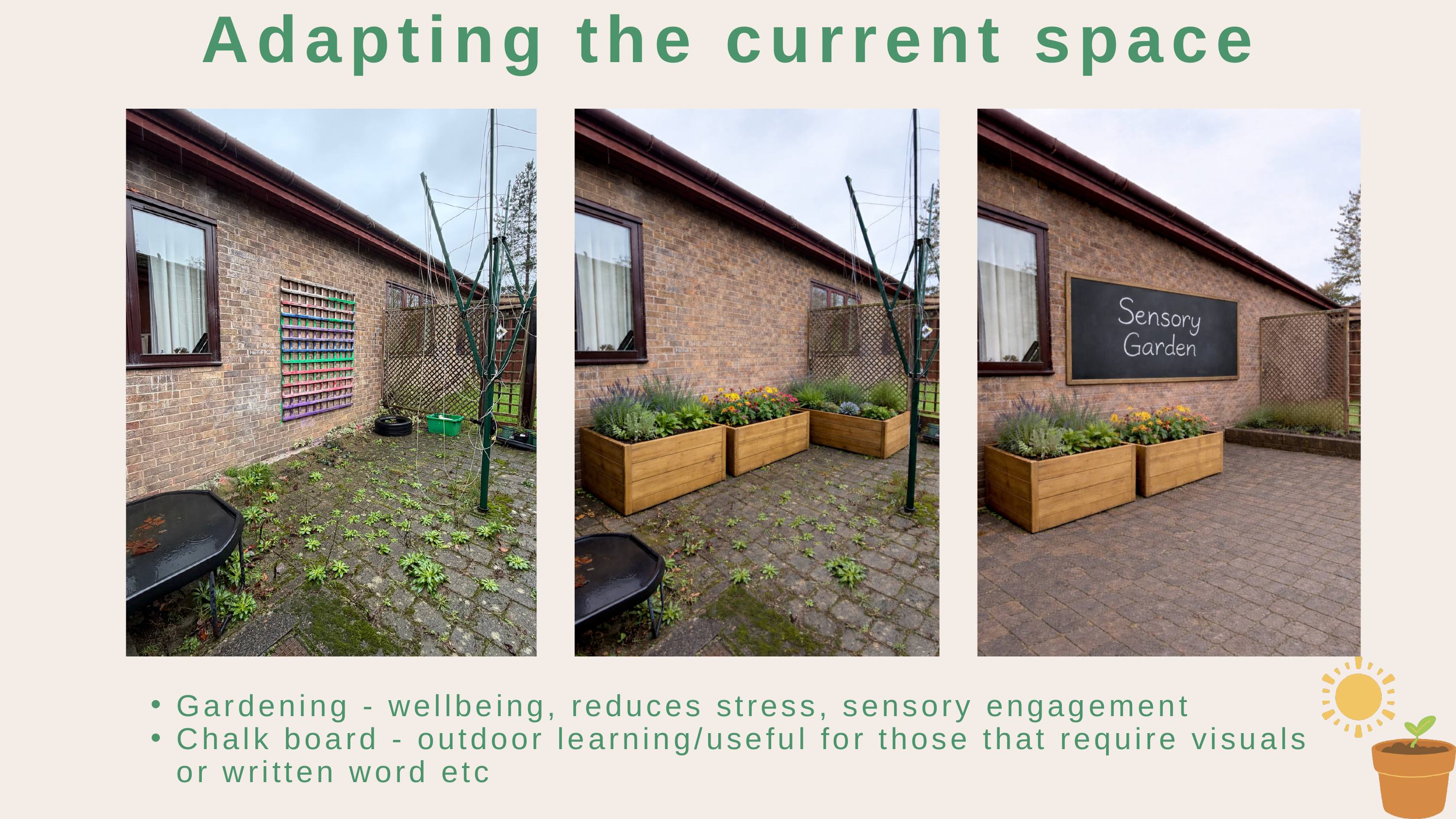

Adapting the current space

Gardening - wellbeing, reduces stress, sensory engagement
Chalk board - outdoor learning/useful for those that require visuals or written word etc